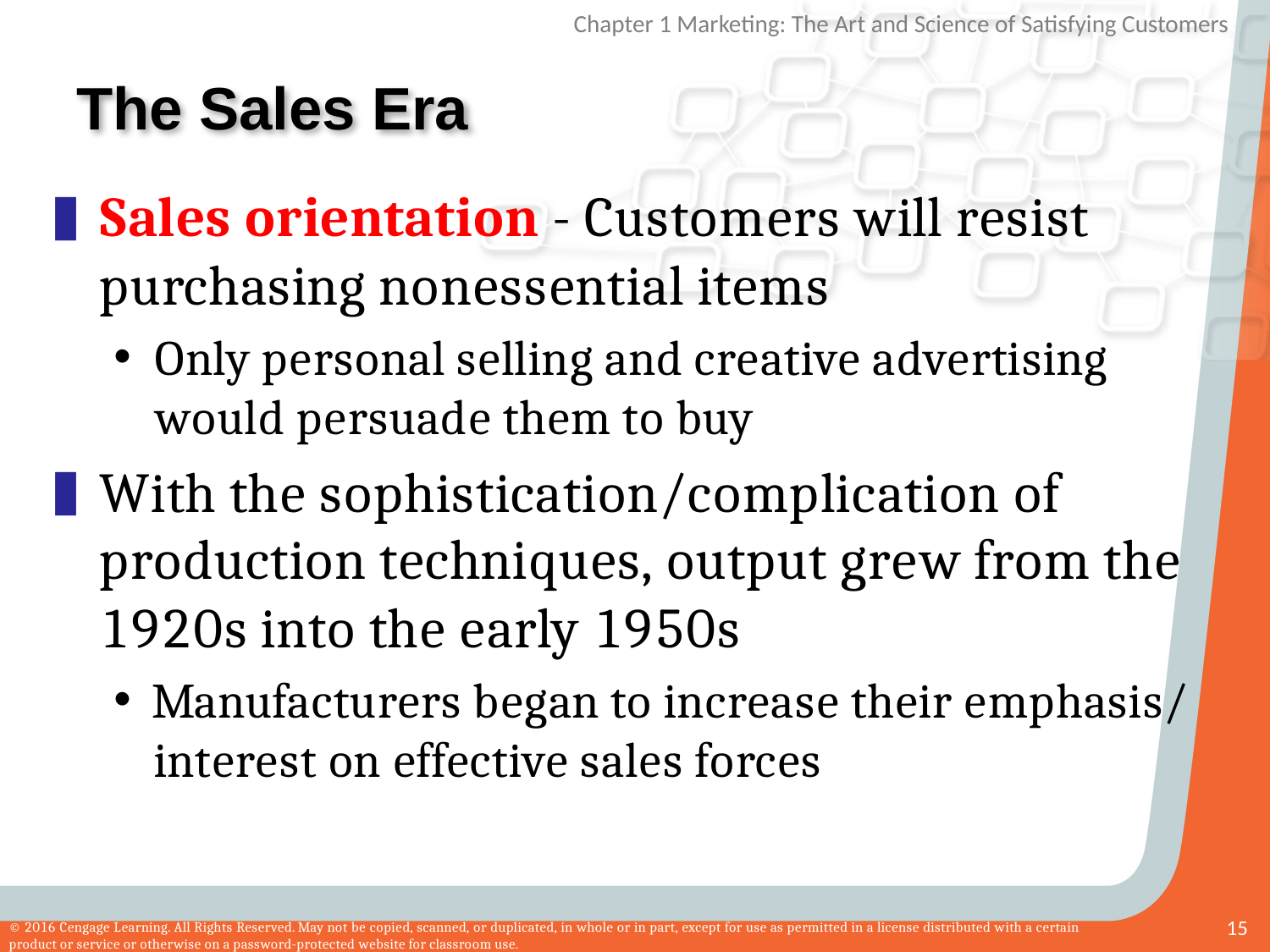

# The Sales Era
Sales orientation - Customers will resist purchasing nonessential items
Only personal selling and creative advertising would persuade them to buy
With the sophistication/complication of production techniques, output grew from the 1920s into the early 1950s
Manufacturers began to increase their emphasis/ interest on effective sales forces
15